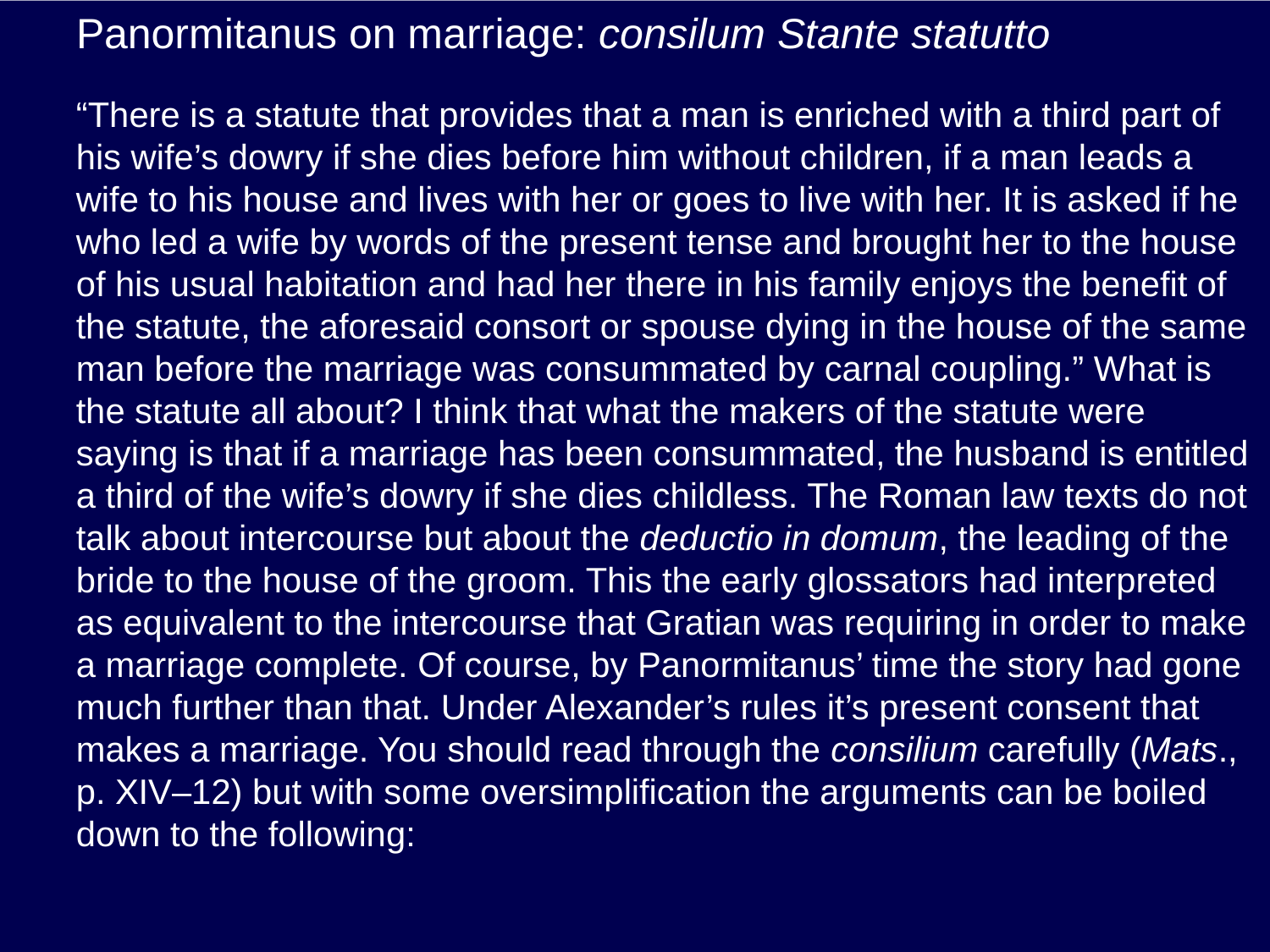

# Panormitanus on marriage: consilum Stante statutto

“There is a statute that provides that a man is enriched with a third part of his wife’s dowry if she dies before him without children, if a man leads a wife to his house and lives with her or goes to live with her. It is asked if he who led a wife by words of the present tense and brought her to the house of his usual habitation and had her there in his family enjoys the benefit of the statute, the aforesaid consort or spouse dying in the house of the same man before the marriage was consummated by carnal coupling.” What is the statute all about? I think that what the makers of the statute were saying is that if a marriage has been consummated, the husband is entitled a third of the wife’s dowry if she dies childless. The Roman law texts do not talk about intercourse but about the deductio in domum, the leading of the bride to the house of the groom. This the early glossators had interpreted as equivalent to the intercourse that Gratian was requiring in order to make a marriage complete. Of course, by Panormitanus’ time the story had gone much further than that. Under Alexander’s rules it’s present consent that makes a marriage. You should read through the consilium carefully (Mats., p. XIV–12) but with some oversimplification the arguments can be boiled down to the following: